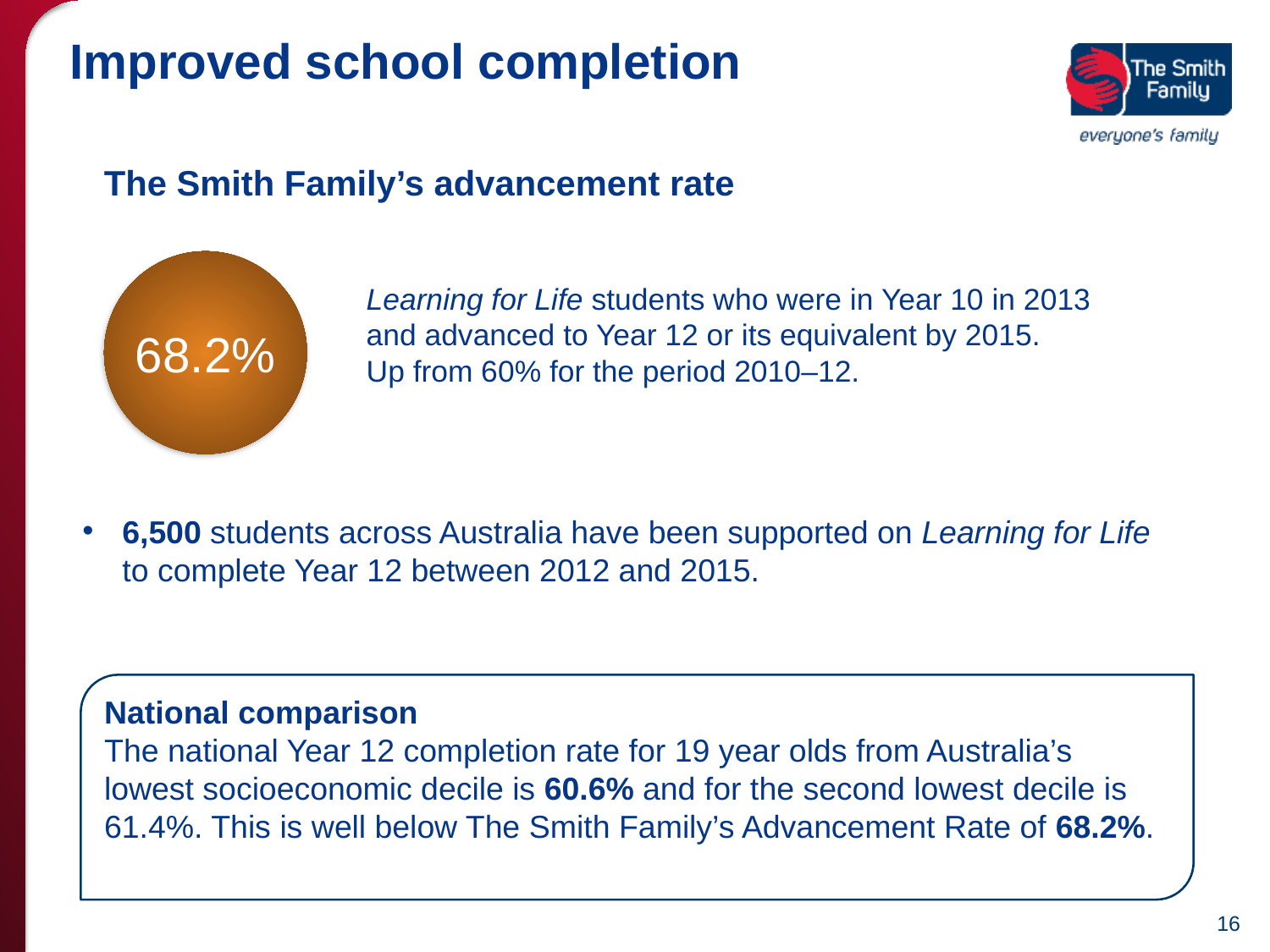

# Improved school completion
The Smith Family’s advancement rate
68.2%
Learning for Life students who were in Year 10 in 2013 and advanced to Year 12 or its equivalent by 2015.
Up from 60% for the period 2010–12.
6,500 students across Australia have been supported on Learning for Life to complete Year 12 between 2012 and 2015.
National comparison
The national Year 12 completion rate for 19 year olds from Australia’s lowest socioeconomic decile is 60.6% and for the second lowest decile is 61.4%. This is well below The Smith Family’s Advancement Rate of 68.2%.